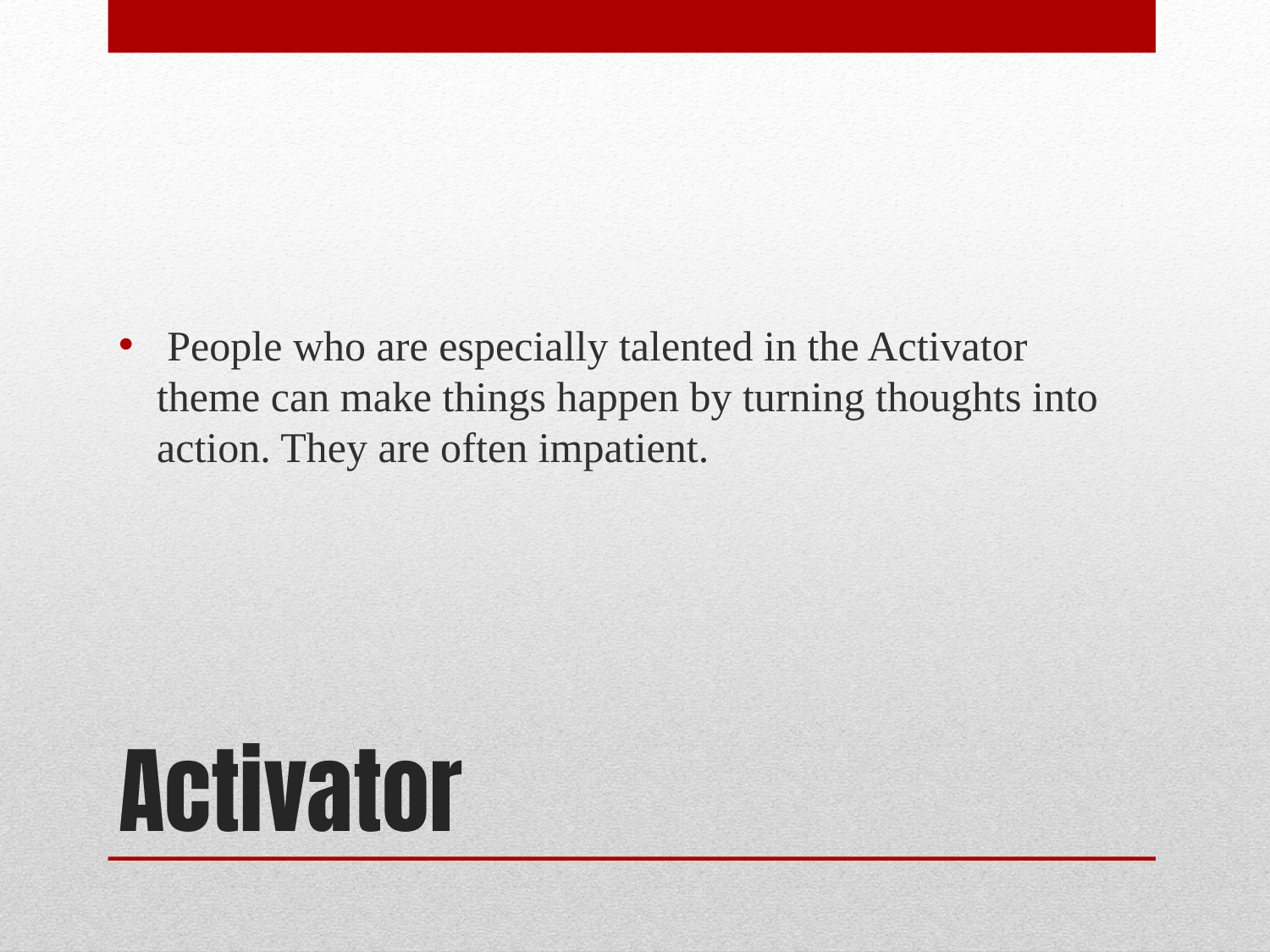

People who are especially talented in the Activator theme can make things happen by turning thoughts into action. They are often impatient.
# Activator